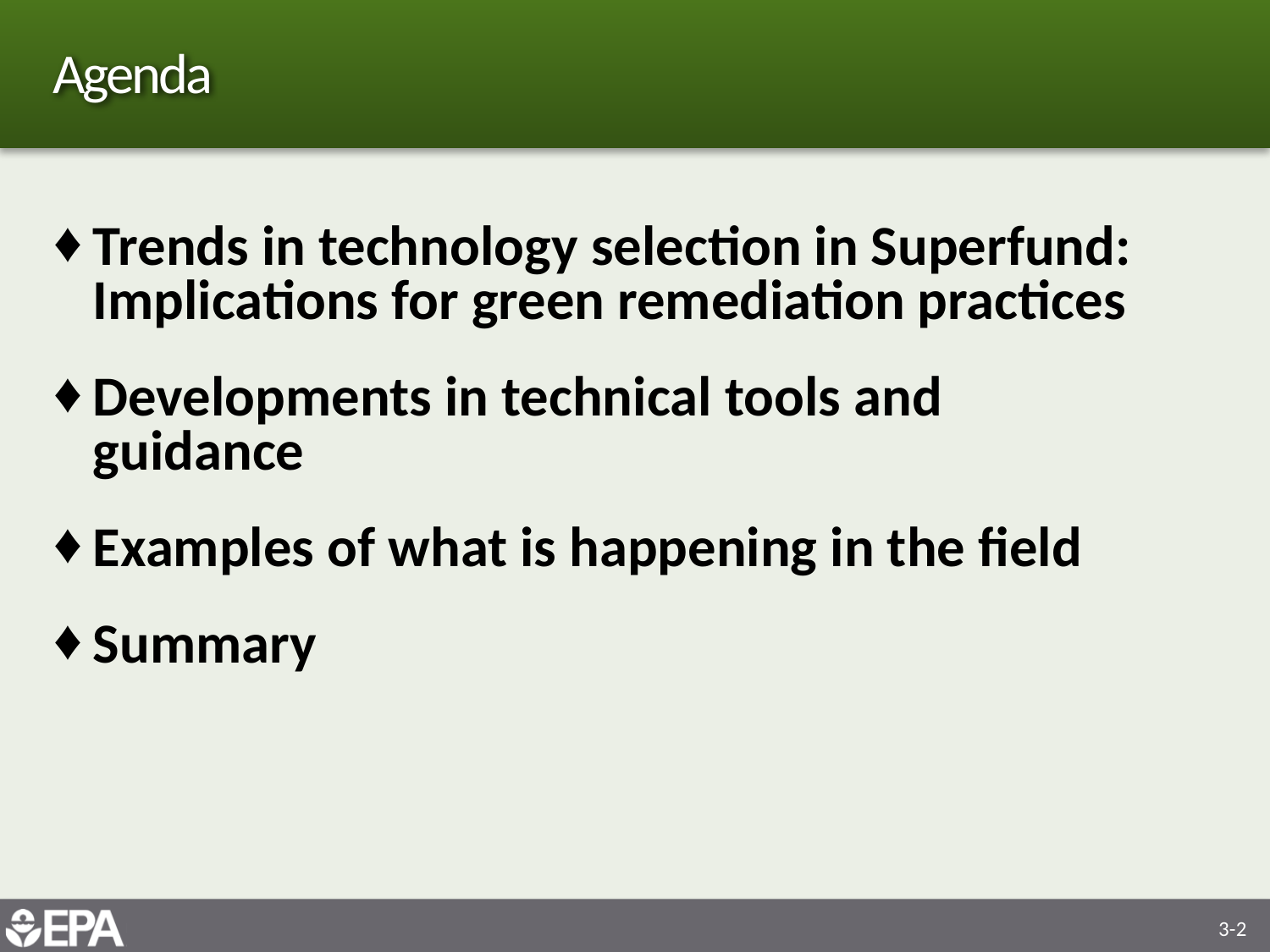

# Agenda
Trends in technology selection in Superfund: Implications for green remediation practices
Developments in technical tools and guidance
Examples of what is happening in the field
Summary

3-2